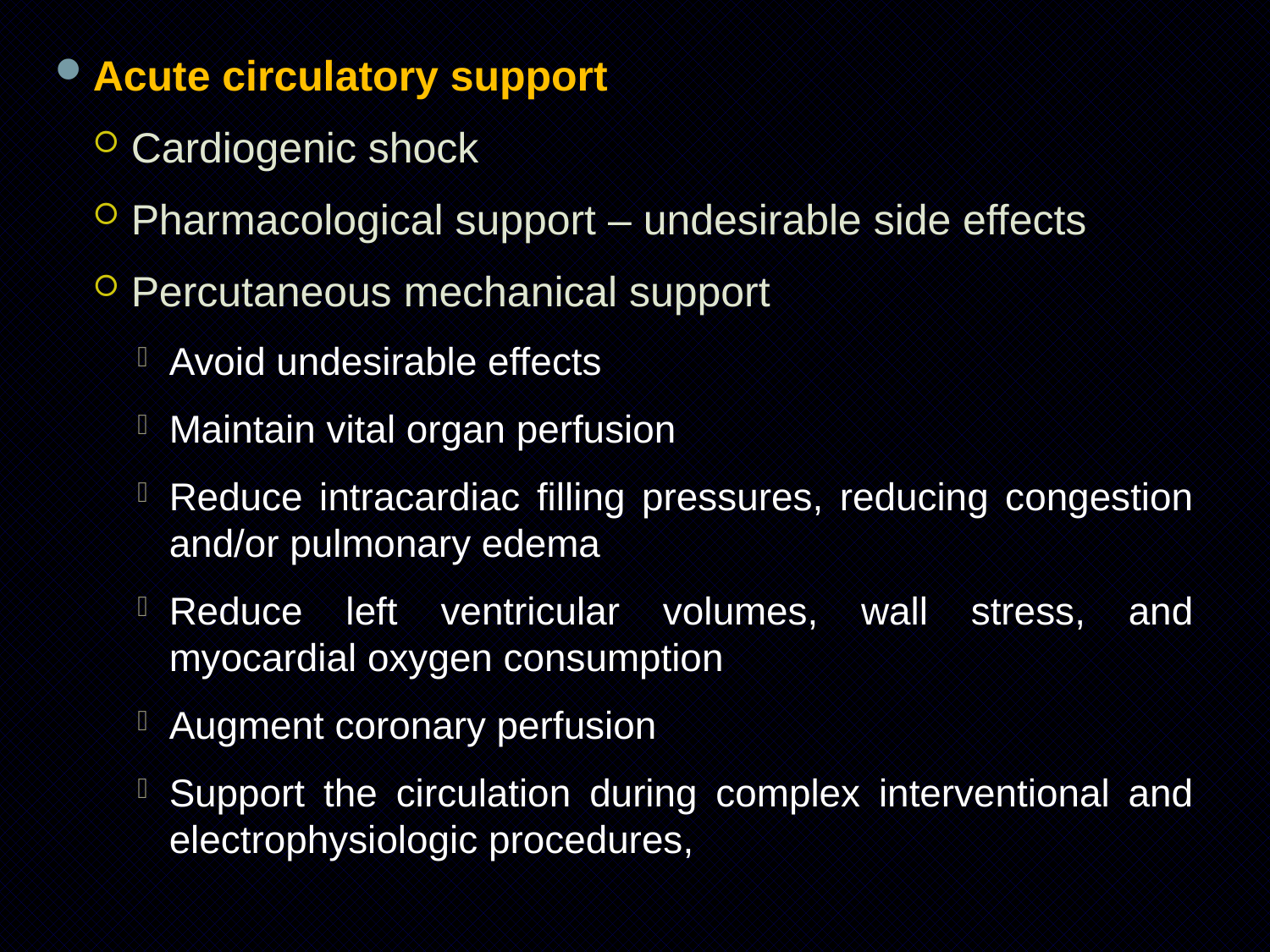

Acute circulatory support
Cardiogenic shock
Pharmacological support – undesirable side effects
Percutaneous mechanical support
Avoid undesirable effects
Maintain vital organ perfusion
Reduce intracardiac filling pressures, reducing congestion and/or pulmonary edema
Reduce left ventricular volumes, wall stress, and myocardial oxygen consumption
Augment coronary perfusion
Support the circulation during complex interventional and electrophysiologic procedures,